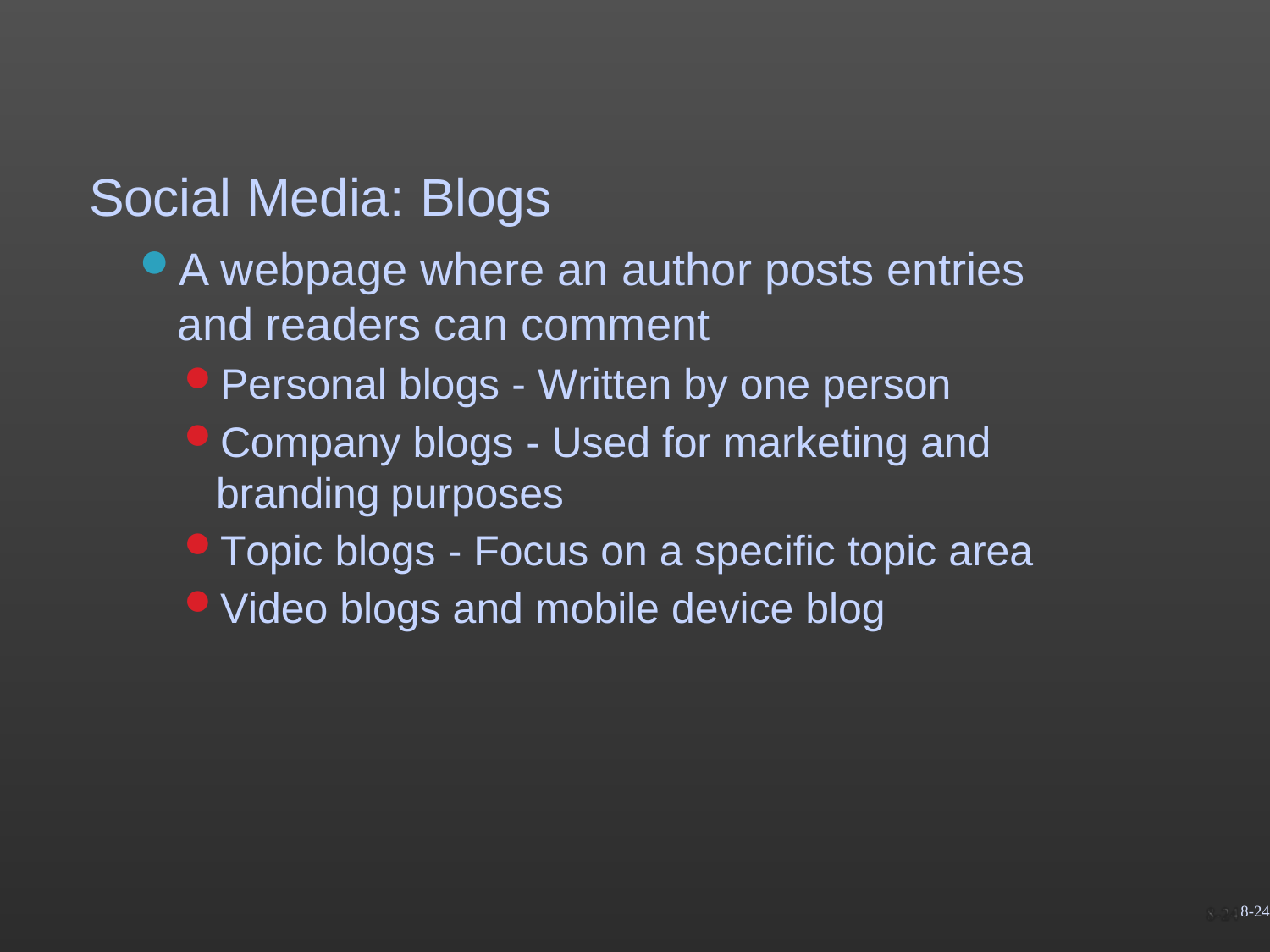

# Social Media: Blogs
A webpage where an author posts entries and readers can comment
Personal blogs - Written by one person
Company blogs - Used for marketing and branding purposes
Topic blogs - Focus on a specific topic area
Video blogs and mobile device blog

8-24